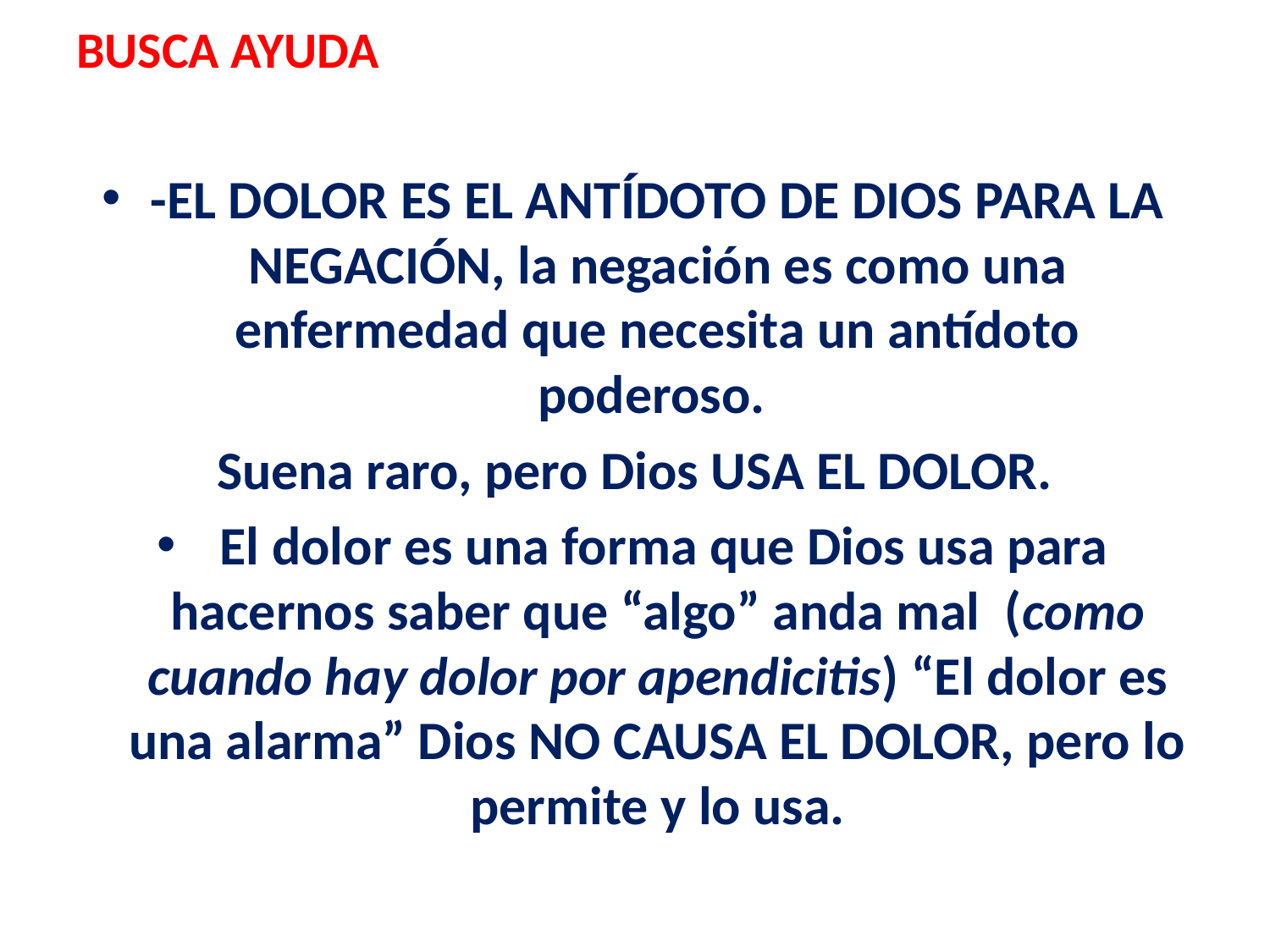

BUSCA AYUDA

-EL DOLOR ES EL ANTÍDOTO DE DIOS PARA LA NEGACIÓN, la negación es como una enfermedad que necesita un antídoto poderoso.
Suena raro, pero Dios USA EL DOLOR.
 El dolor es una forma que Dios usa para hacernos saber que “algo” anda mal  (como cuando hay dolor por apendicitis) “El dolor es una alarma” Dios NO CAUSA EL DOLOR, pero lo permite y lo usa.